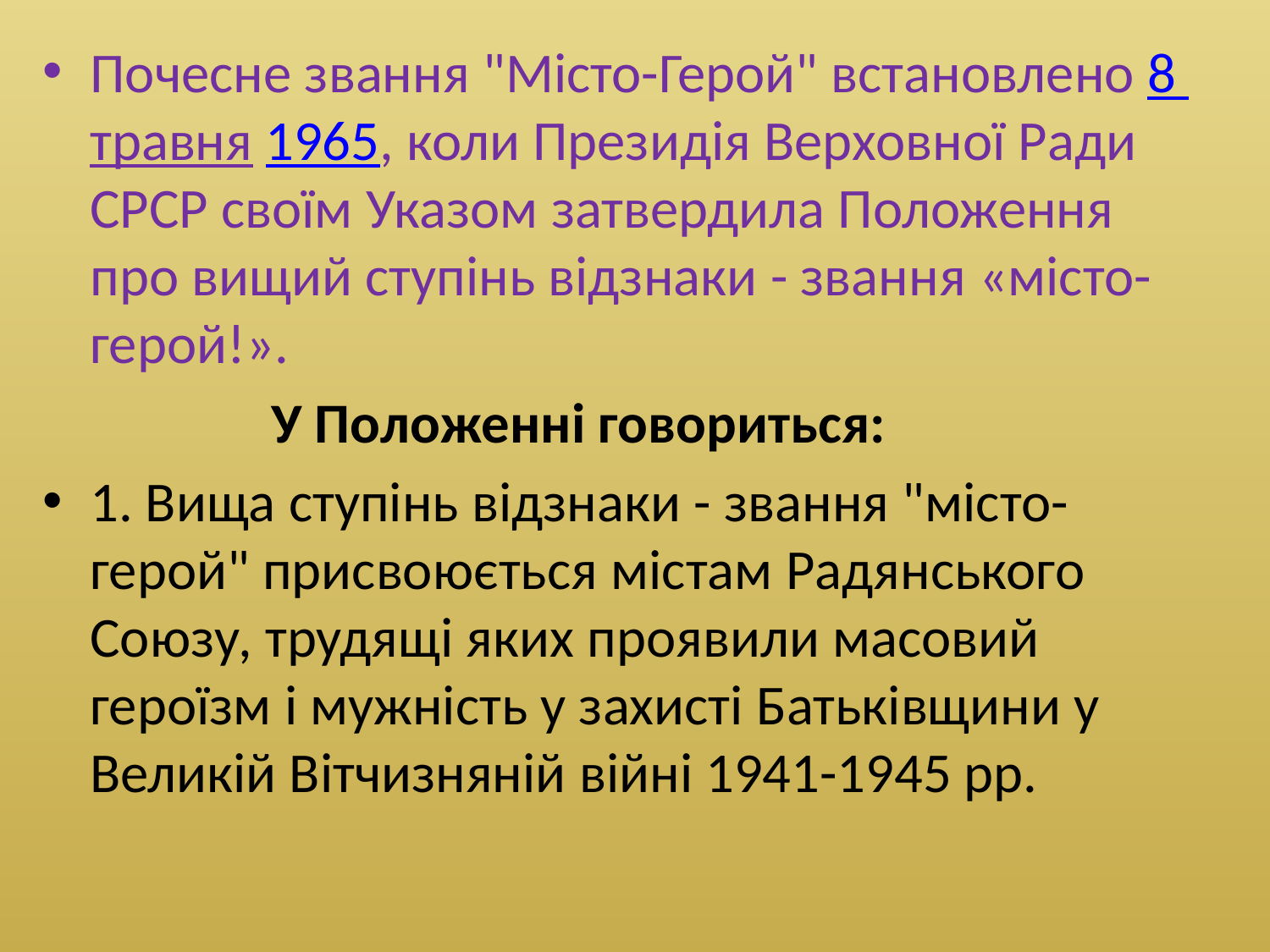

Почесне звання "Місто-Герой" встановлено 8 травня 1965, коли Президія Верховної Ради СРСР своїм Указом затвердила Положення про вищий ступінь відзнаки - звання «місто-герой!».
                  У Положенні говориться:
1. Вища ступінь відзнаки - звання "місто-герой" присвоюється містам Радянського Союзу, трудящі яких проявили масовий героїзм і мужність у захисті Батьківщини у Великій Вітчизняній війні 1941-1945 рр.

#